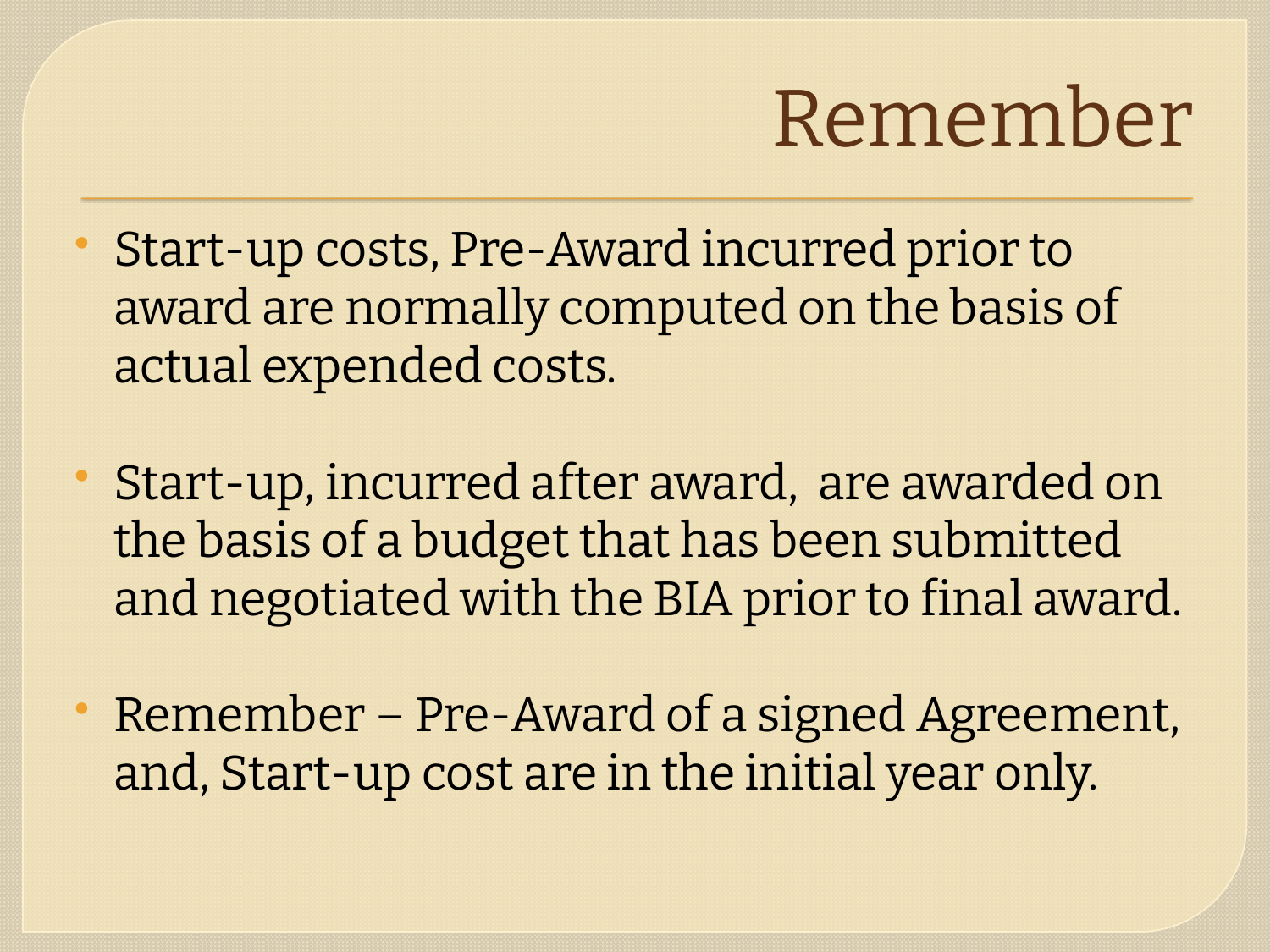

# Remember
Start-up costs, Pre-Award incurred prior to award are normally computed on the basis of actual expended costs.

Start-up, incurred after award,  are awarded on the basis of a budget that has been submitted and negotiated with the BIA prior to final award.

Remember – Pre-Award of a signed Agreement, and, Start-up cost are in the initial year only.